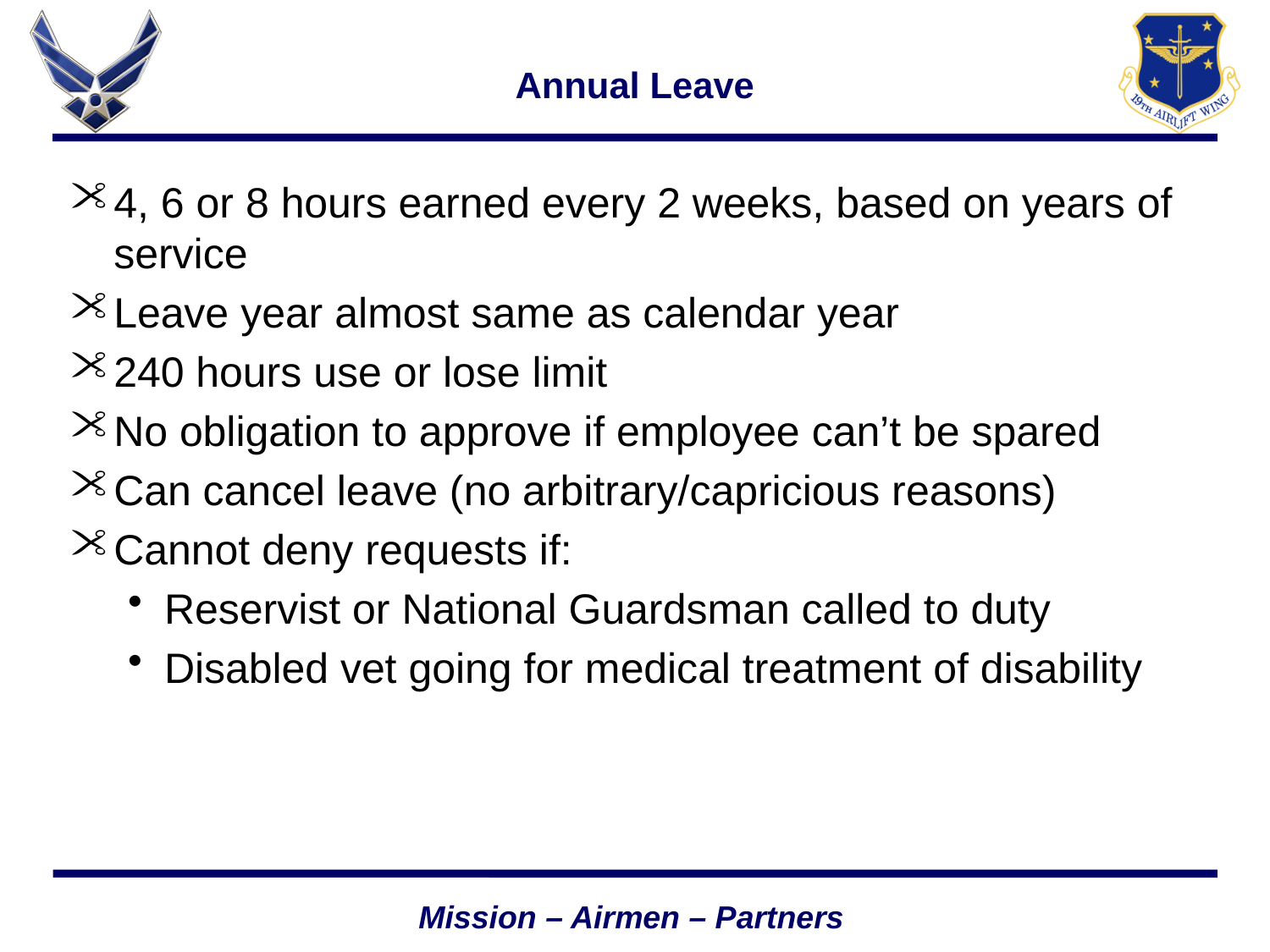

# Annual Leave
4, 6 or 8 hours earned every 2 weeks, based on years of service
Leave year almost same as calendar year
240 hours use or lose limit
No obligation to approve if employee can’t be spared
Can cancel leave (no arbitrary/capricious reasons)
Cannot deny requests if:
Reservist or National Guardsman called to duty
Disabled vet going for medical treatment of disability